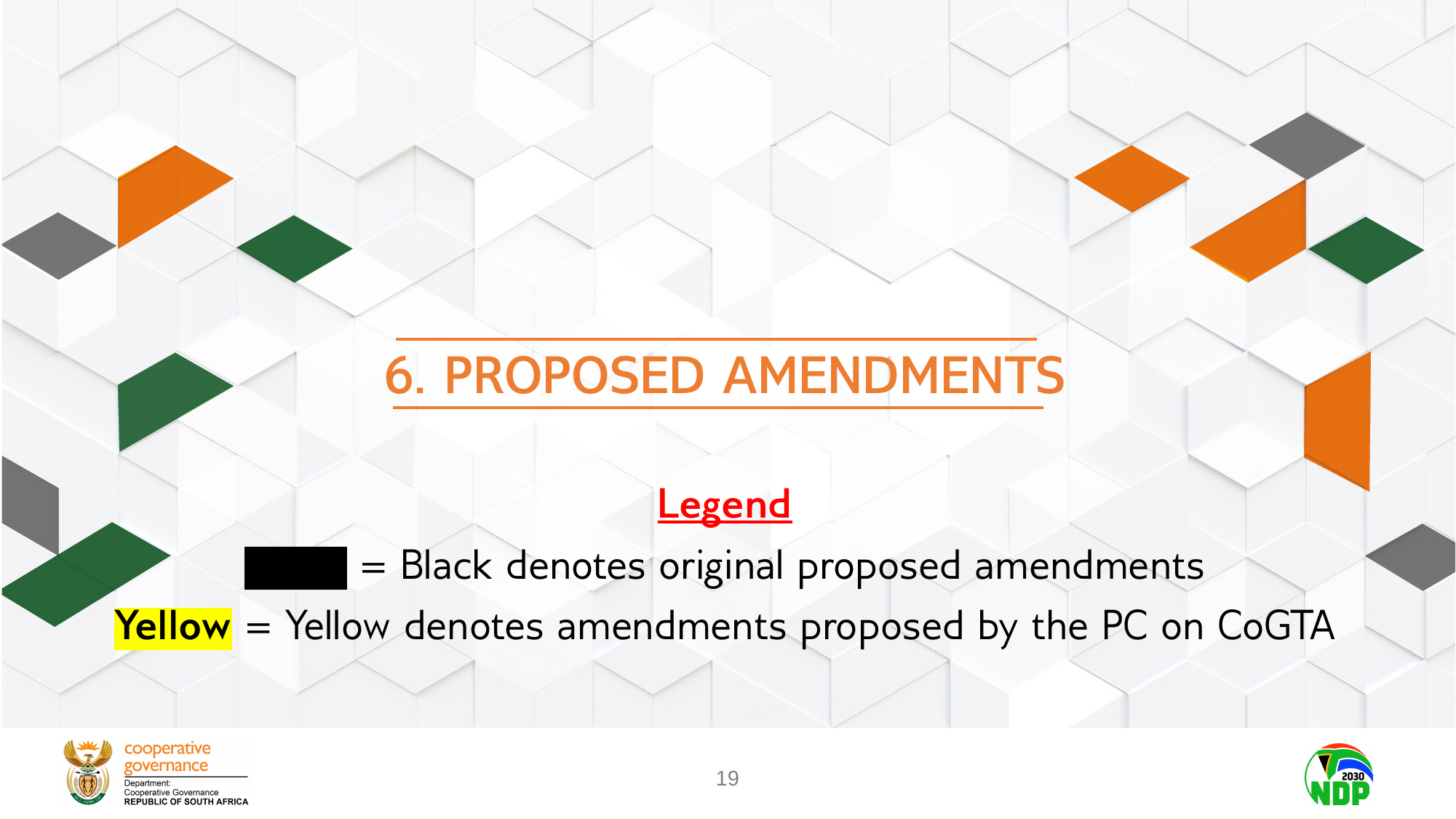

6. PROPOSED AMENDMENTS

Legend
Black = Black denotes original proposed amendments
Yellow = Yellow denotes amendments proposed by the PC on CoGTA